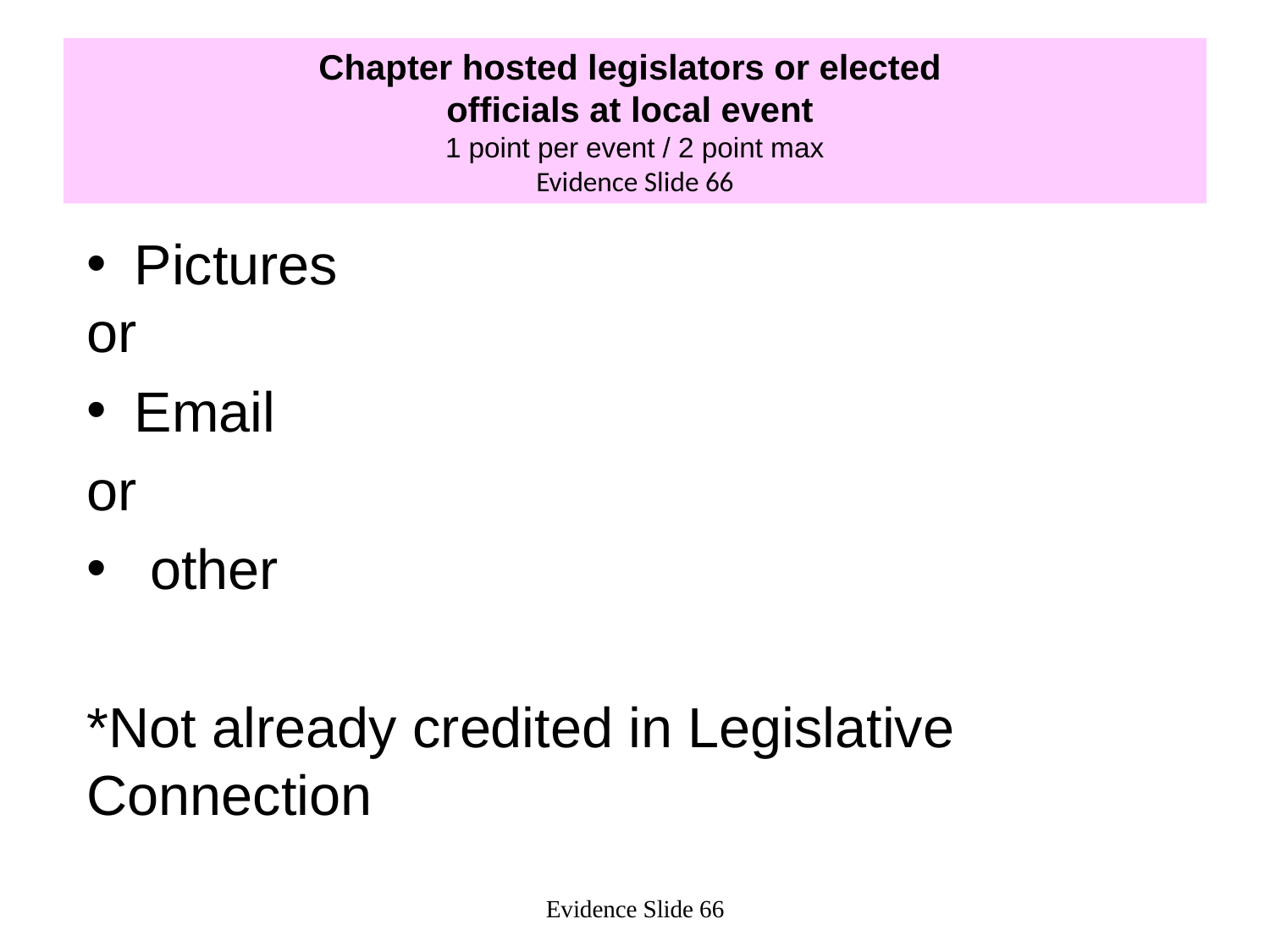

# Chapter hosted legislators or elected officials at local event 1 point per event / 2 point max Evidence Slide 66
Pictures
or
Email
or
 other

*Not already credited in Legislative Connection
Evidence Slide 66